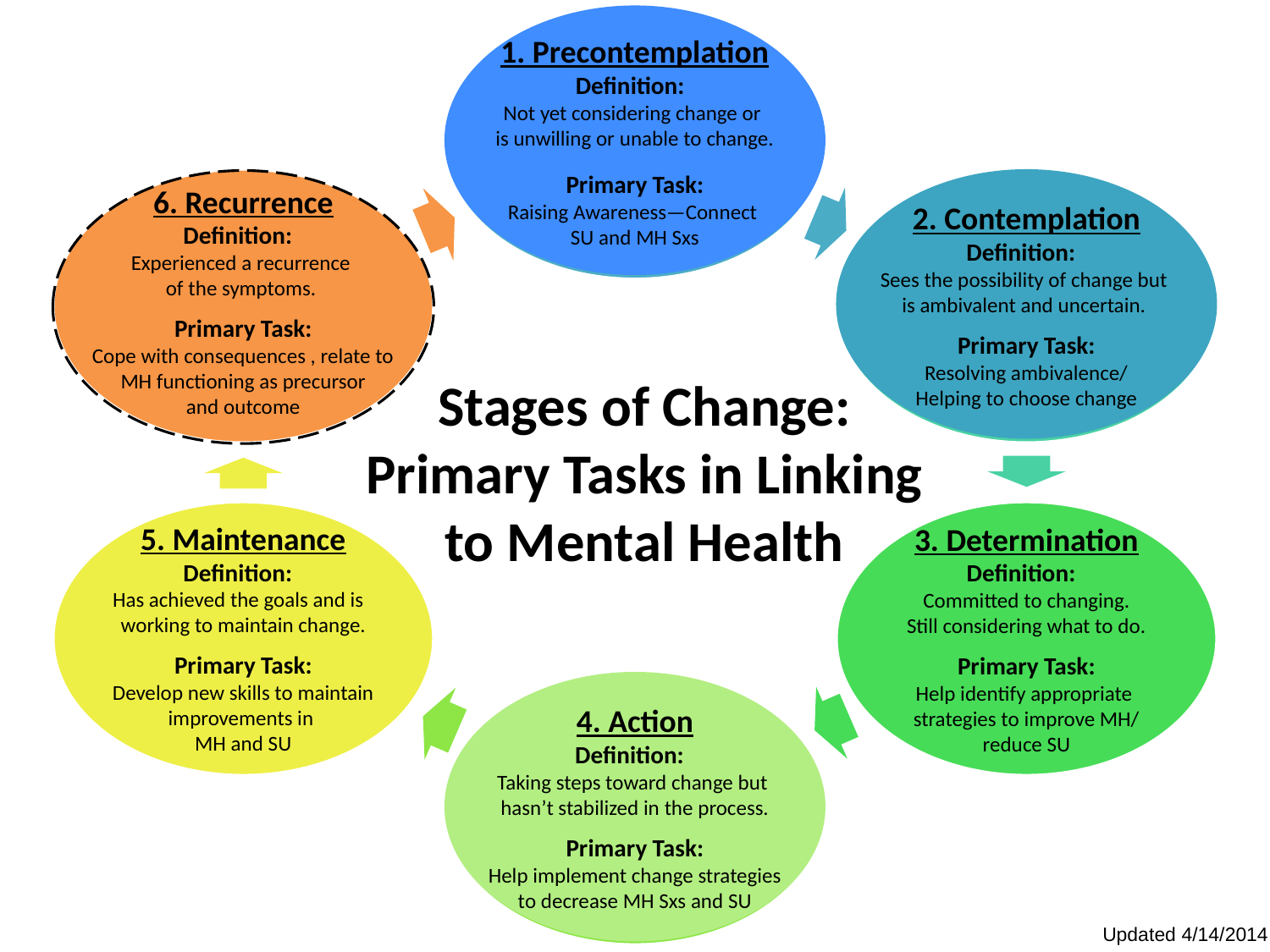

1. Precontemplation
Definition:
Not yet considering change or
is unwilling or unable to change.

Primary Task:
Raising Awareness—Connect
SU and MH Sxs

6. Recurrence
Definition:
Experienced a recurrence
of the symptoms.

Primary Task:
Cope with consequences , relate to
MH functioning as precursor
and outcome
2. Contemplation
Definition:
Sees the possibility of change but
is ambivalent and uncertain.

Primary Task:
Resolving ambivalence/
Helping to choose change

Stages of Change:
 Primary Tasks in Linking
to Mental Health
5. Maintenance
Definition:
Has achieved the goals and is
working to maintain change.

Primary Task:
Develop new skills to maintain
improvements in
MH and SU
3. Determination
Definition:
Committed to changing.
Still considering what to do.

Primary Task:
Help identify appropriate
strategies to improve MH/
reduce SU
4. Action
Definition:
Taking steps toward change but
hasn’t stabilized in the process.

Primary Task:
Help implement change strategies
to decrease MH Sxs and SU
Updated 4/14/2014